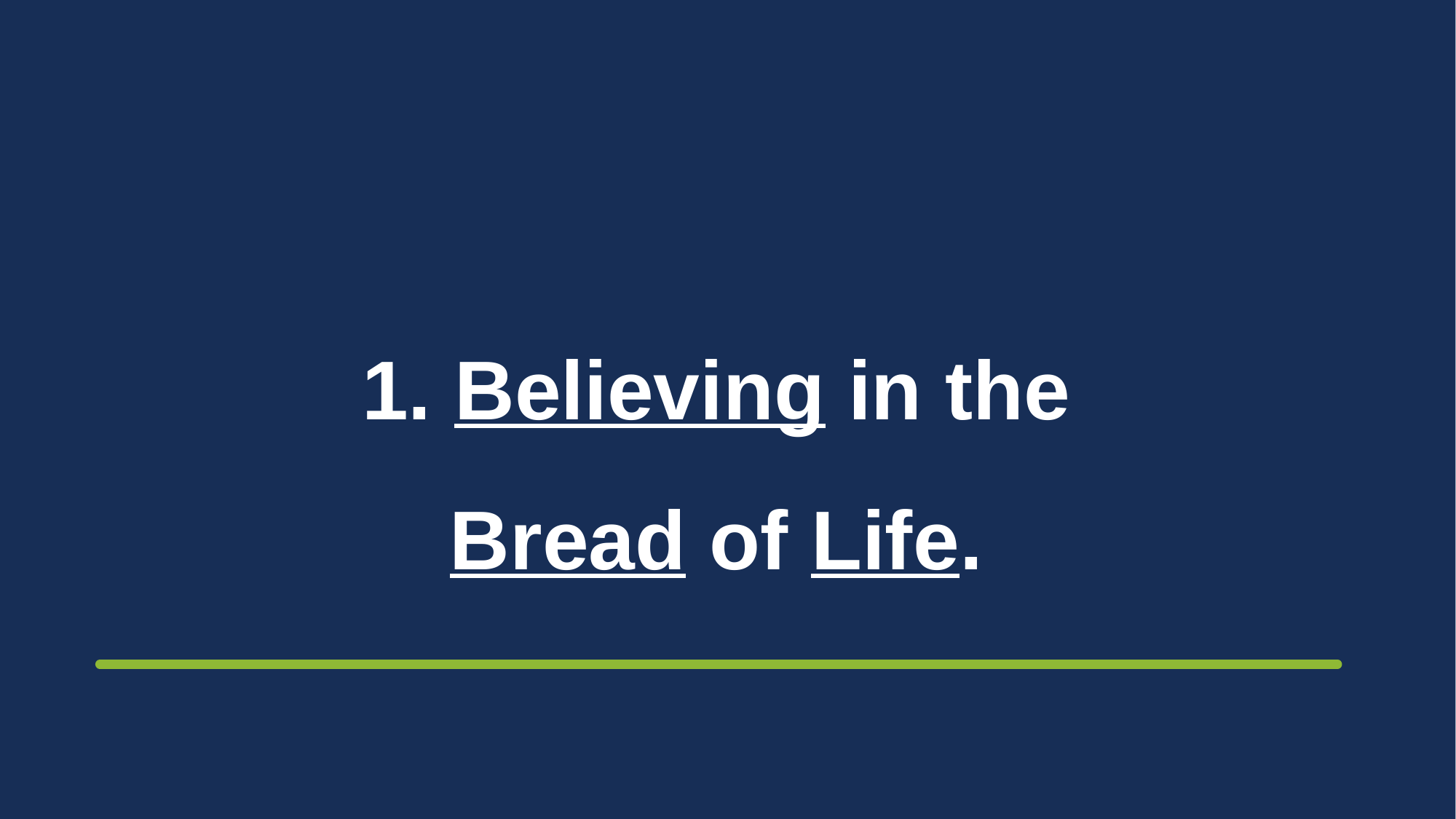

# 1. Believing in the Bread of Life.